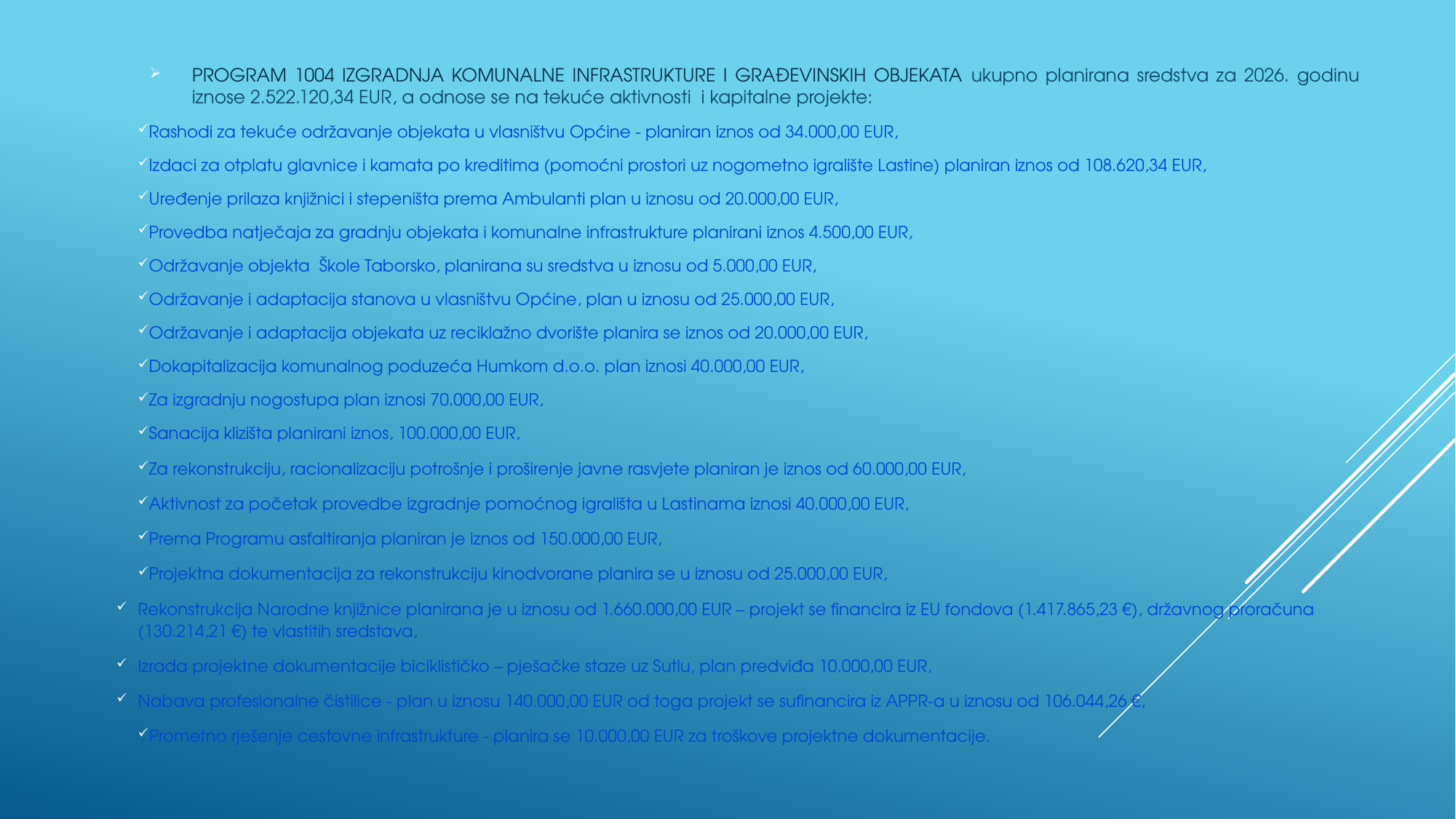

PROGRAM 1004 IZGRADNJA KOMUNALNE INFRASTRUKTURE I GRAĐEVINSKIH OBJEKATA ukupno planirana sredstva za 2026. godinu iznose 2.522.120,34 EUR, a odnose se na tekuće aktivnosti  i kapitalne projekte:
Rashodi za tekuće održavanje objekata u vlasništvu Općine - planiran iznos od 34.000,00 EUR,
Izdaci za otplatu glavnice i kamata po kreditima (pomoćni prostori uz nogometno igralište Lastine) planiran iznos od 108.620,34 EUR,
Uređenje prilaza knjižnici i stepeništa prema Ambulanti plan u iznosu od 20.000,00 EUR,
Provedba natječaja za gradnju objekata i komunalne infrastrukture planirani iznos 4.500,00 EUR,
Održavanje objekta  Škole Taborsko, planirana su sredstva u iznosu od 5.000,00 EUR,
Održavanje i adaptacija stanova u vlasništvu Općine, plan u iznosu od 25.000,00 EUR,
Održavanje i adaptacija objekata uz reciklažno dvorište planira se iznos od 20.000,00 EUR,
Dokapitalizacija komunalnog poduzeća Humkom d.o.o. plan iznosi 40.000,00 EUR,
Za izgradnju nogostupa plan iznosi 70.000,00 EUR,
Sanacija klizišta planirani iznos, 100.000,00 EUR,
Za rekonstrukciju, racionalizaciju potrošnje i proširenje javne rasvjete planiran je iznos od 60.000,00 EUR,
Aktivnost za početak provedbe izgradnje pomoćnog igrališta u Lastinama iznosi 40.000,00 EUR,
Prema Programu asfaltiranja planiran je iznos od 150.000,00 EUR,
Projektna dokumentacija za rekonstrukciju kinodvorane planira se u iznosu od 25.000,00 EUR,
Rekonstrukcija Narodne knjižnice planirana je u iznosu od 1.660.000,00 EUR – projekt se financira iz EU fondova (1.417.865,23 €), državnog proračuna (130.214,21 €) te vlastitih sredstava,
Izrada projektne dokumentacije biciklističko – pješačke staze uz Sutlu, plan predviđa 10.000,00 EUR,
Nabava profesionalne čistilice - plan u iznosu 140.000,00 EUR od toga projekt se sufinancira iz APPR-a u iznosu od 106.044,26 €,
Prometno rješenje cestovne infrastrukture - planira se 10.000,00 EUR za troškove projektne dokumentacije.